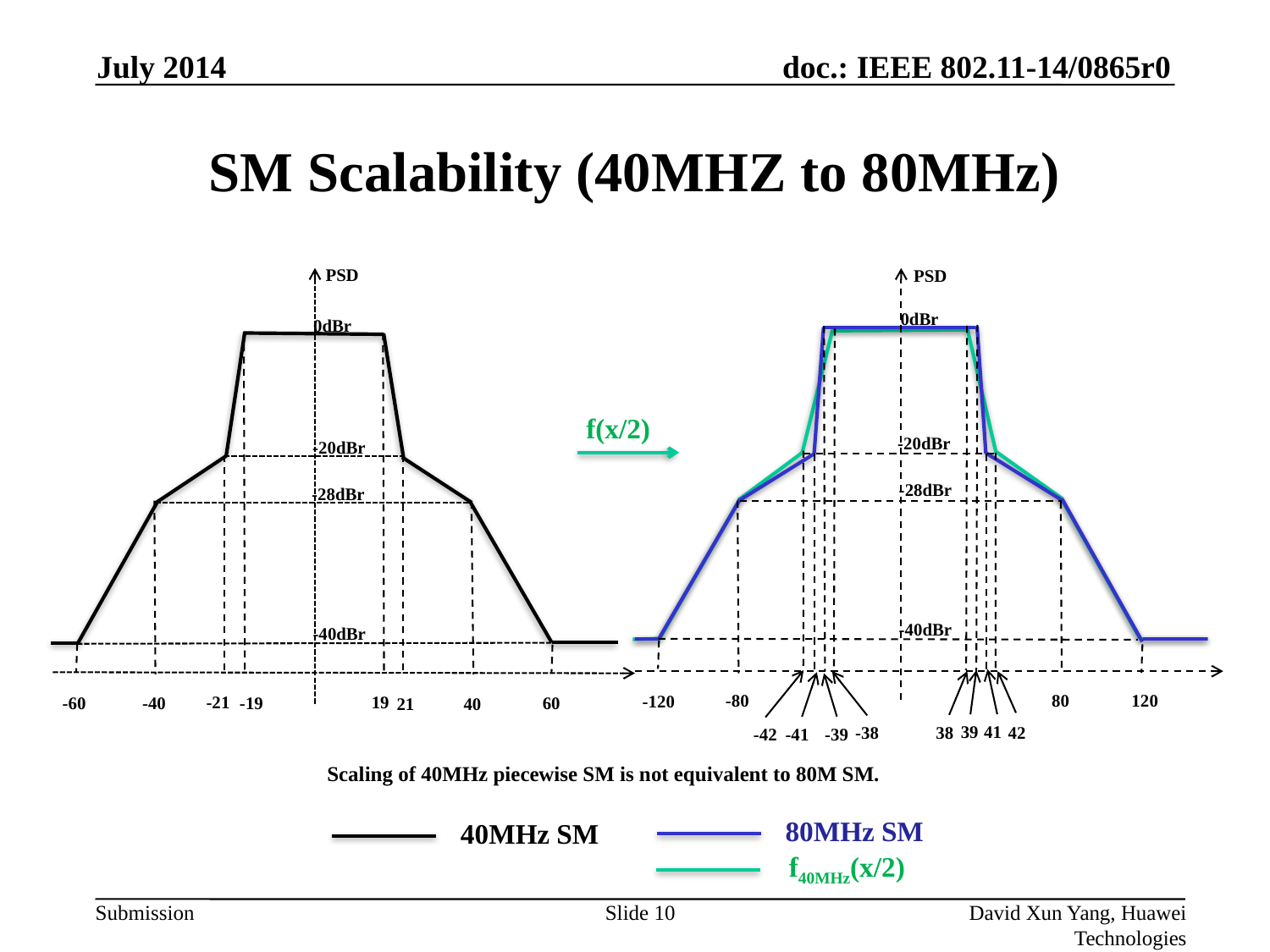

July 2014
# SM Scalability (40MHZ to 80MHz)
PSD
PSD
0dBr
0dBr
f(x/2)
-20dBr
-20dBr
-28dBr
-28dBr
-40dBr
-40dBr
120
80
-80
-120
19
-21
-40
60
-60
-19
40
21
41
39
38
42
-38
-39
-41
-42
Scaling of 40MHz piecewise SM is not equivalent to 80M SM.
80MHz SM
40MHz SM
f40MHz(x/2)
Slide 10
David Xun Yang, Huawei Technologies